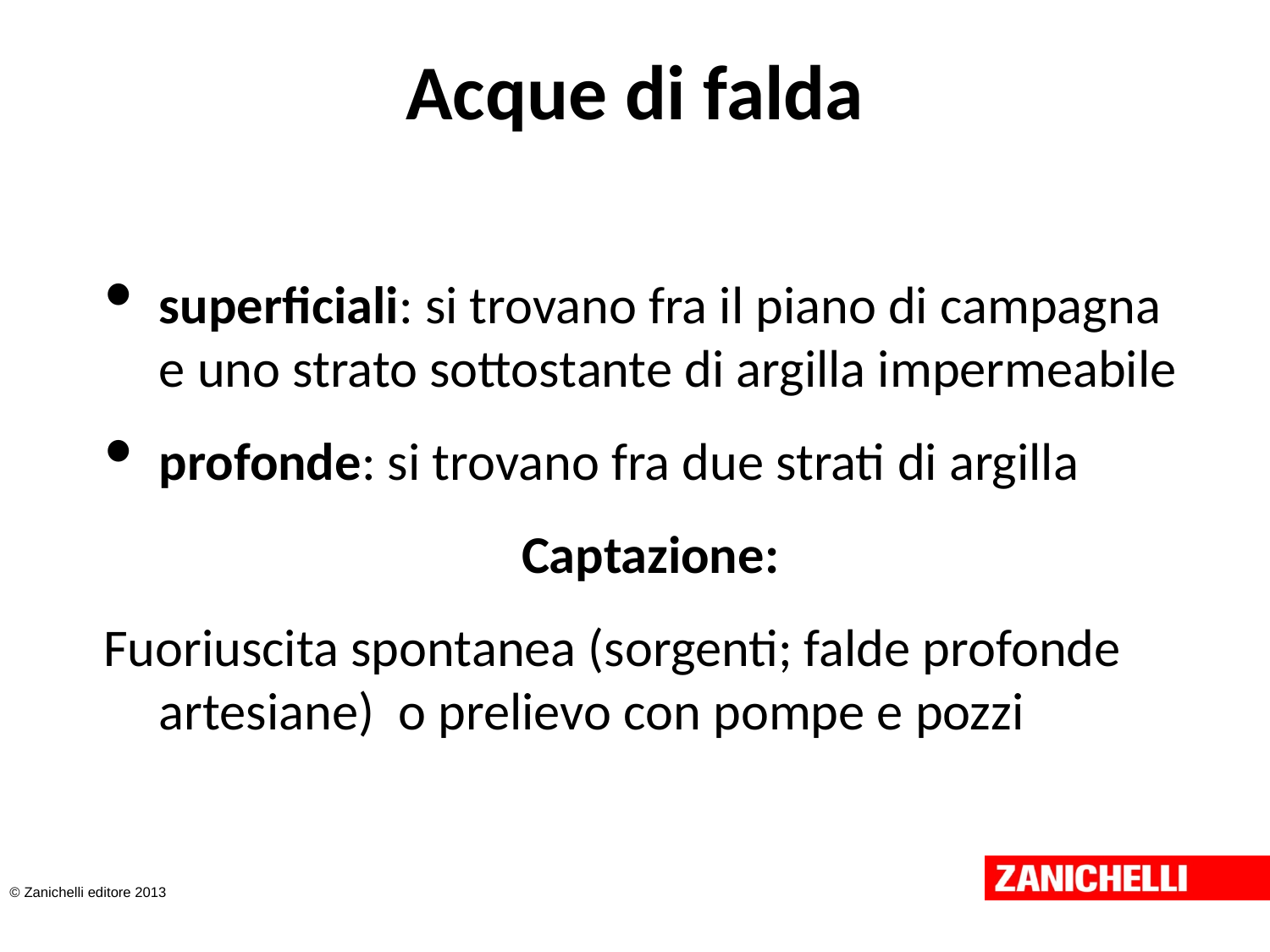

# Acque di falda
superficiali: si trovano fra il piano di campagna e uno strato sottostante di argilla impermeabile
profonde: si trovano fra due strati di argilla
Captazione:
Fuoriuscita spontanea (sorgenti; falde profonde artesiane)  o prelievo con pompe e pozzi